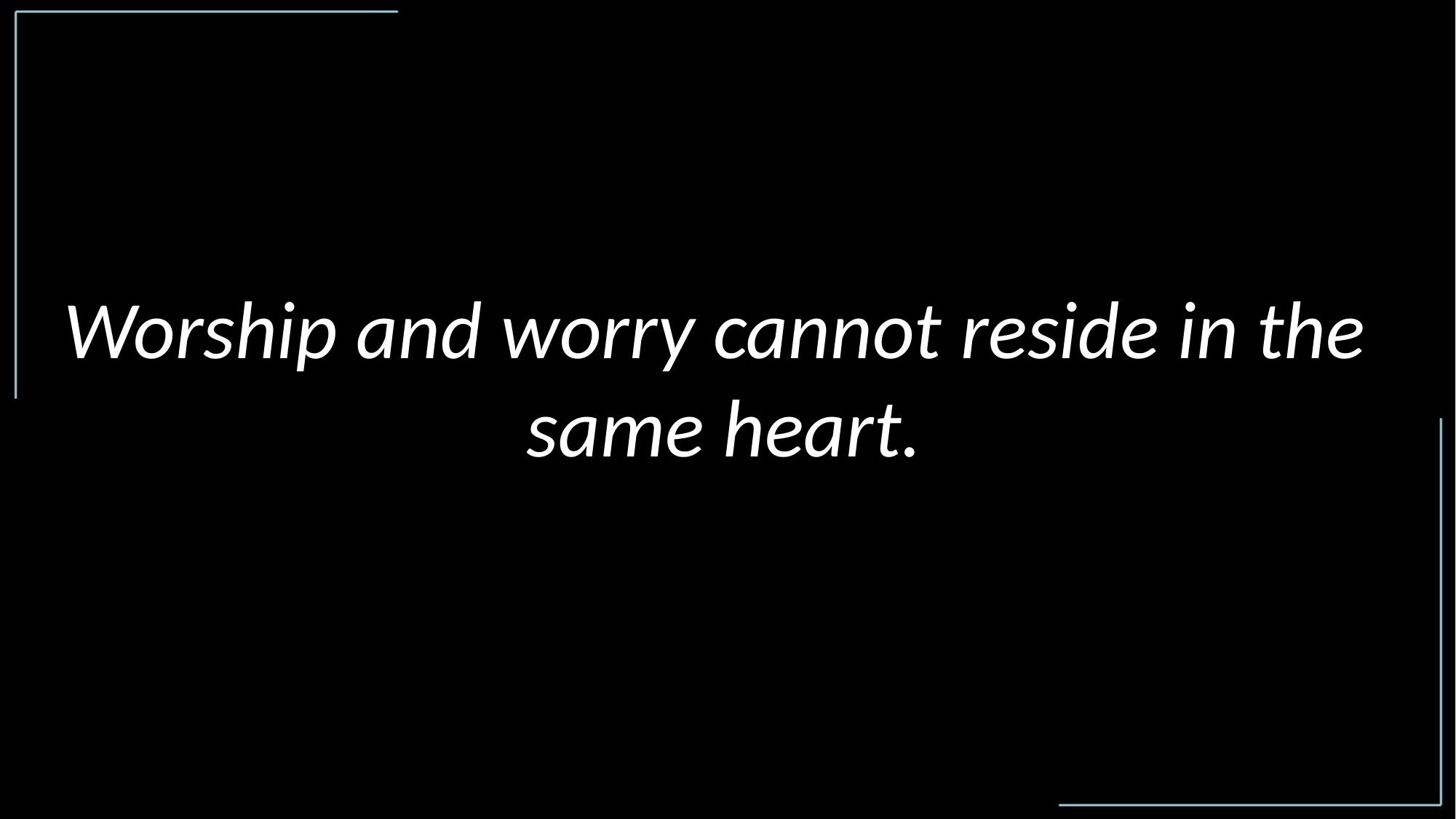

Worship and worry cannot reside in the
same heart.